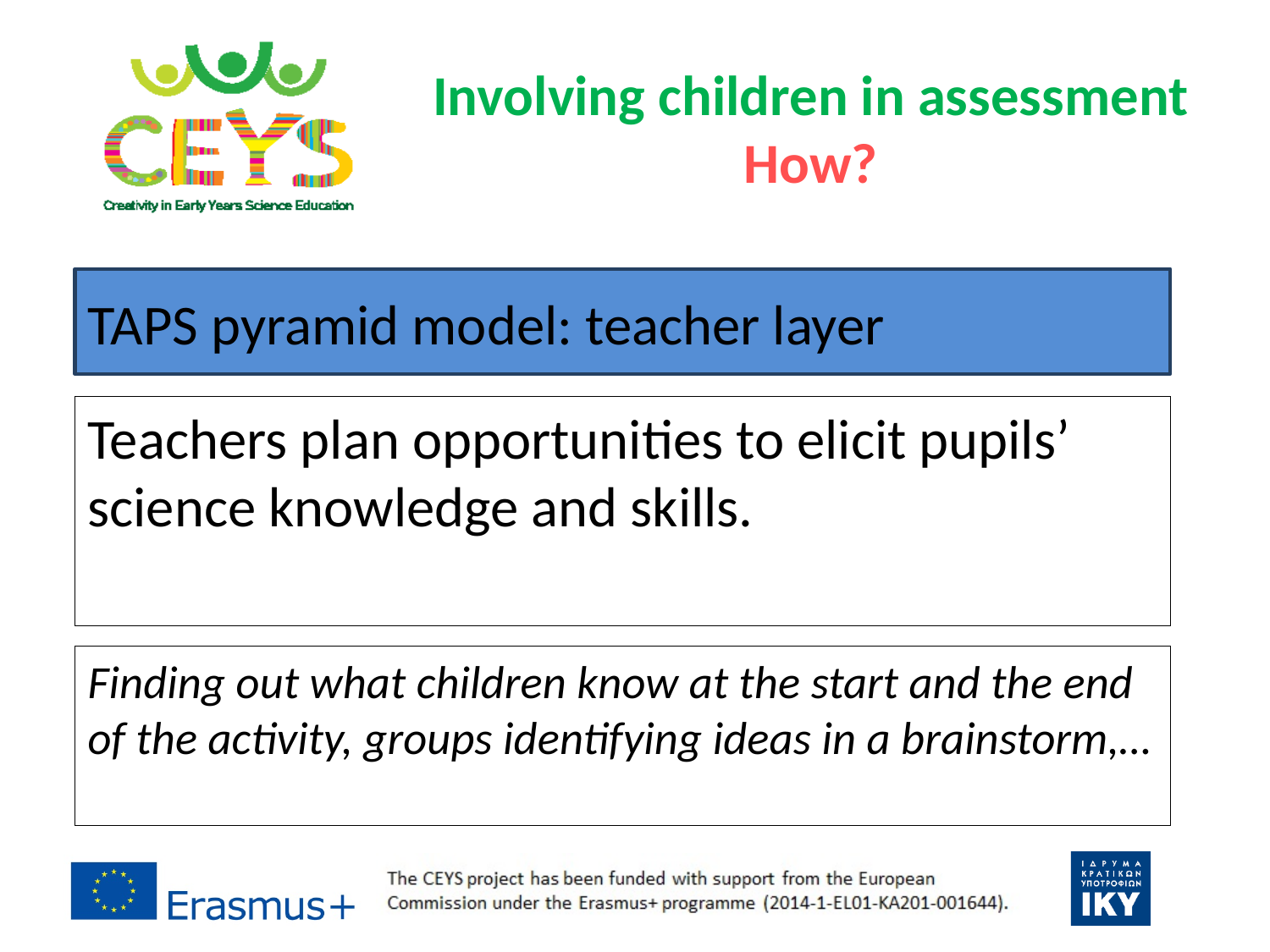

# Involving children in assessment How?
TAPS pyramid model: teacher layer
Teachers plan opportunities to elicit pupils’ science knowledge and skills.
Finding out what children know at the start and the end of the activity, groups identifying ideas in a brainstorm,…